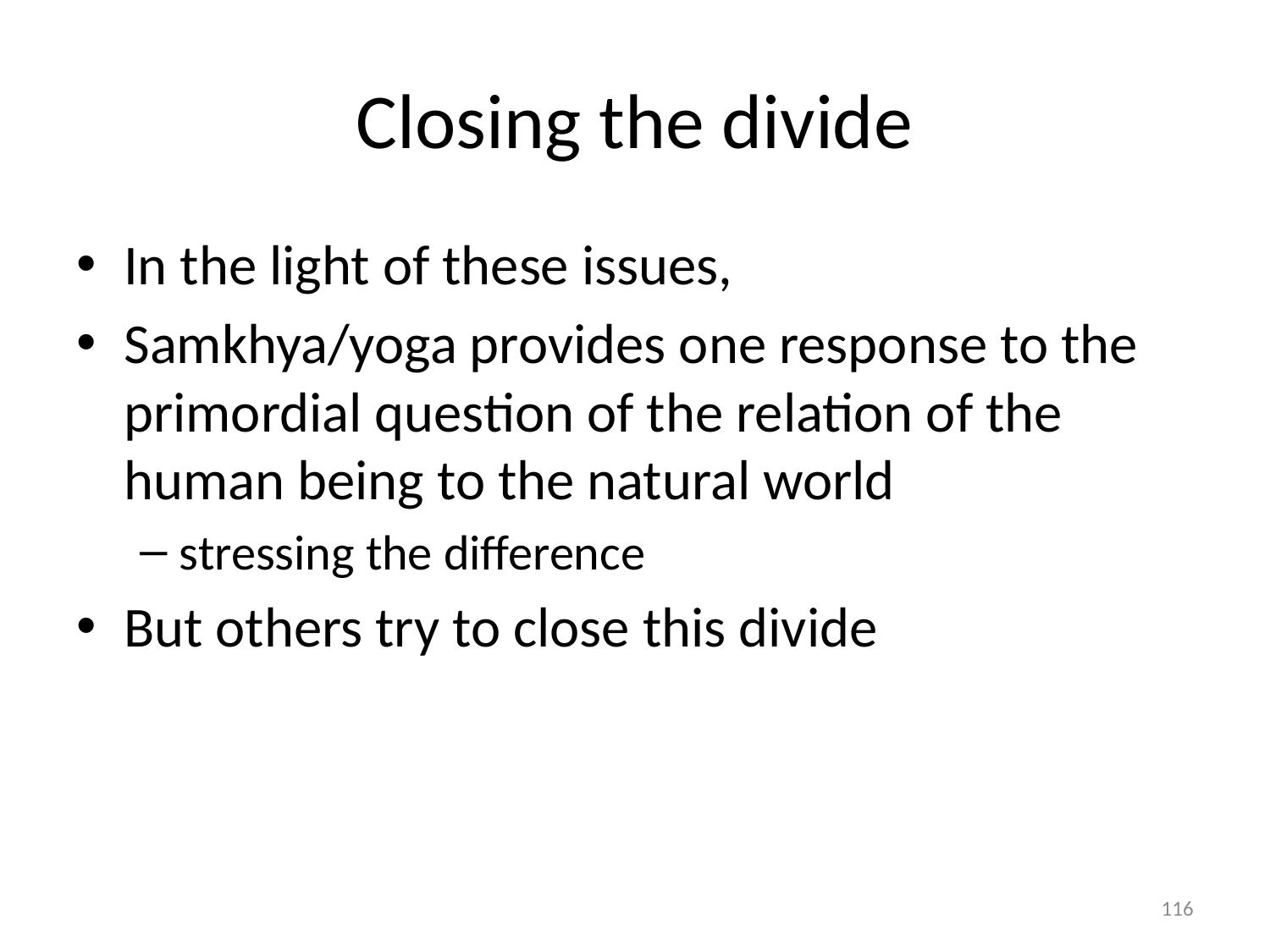

# Closing the divide
In the light of these issues,
Samkhya/yoga provides one response to the primordial question of the relation of the human being to the natural world
stressing the difference
But others try to close this divide
116